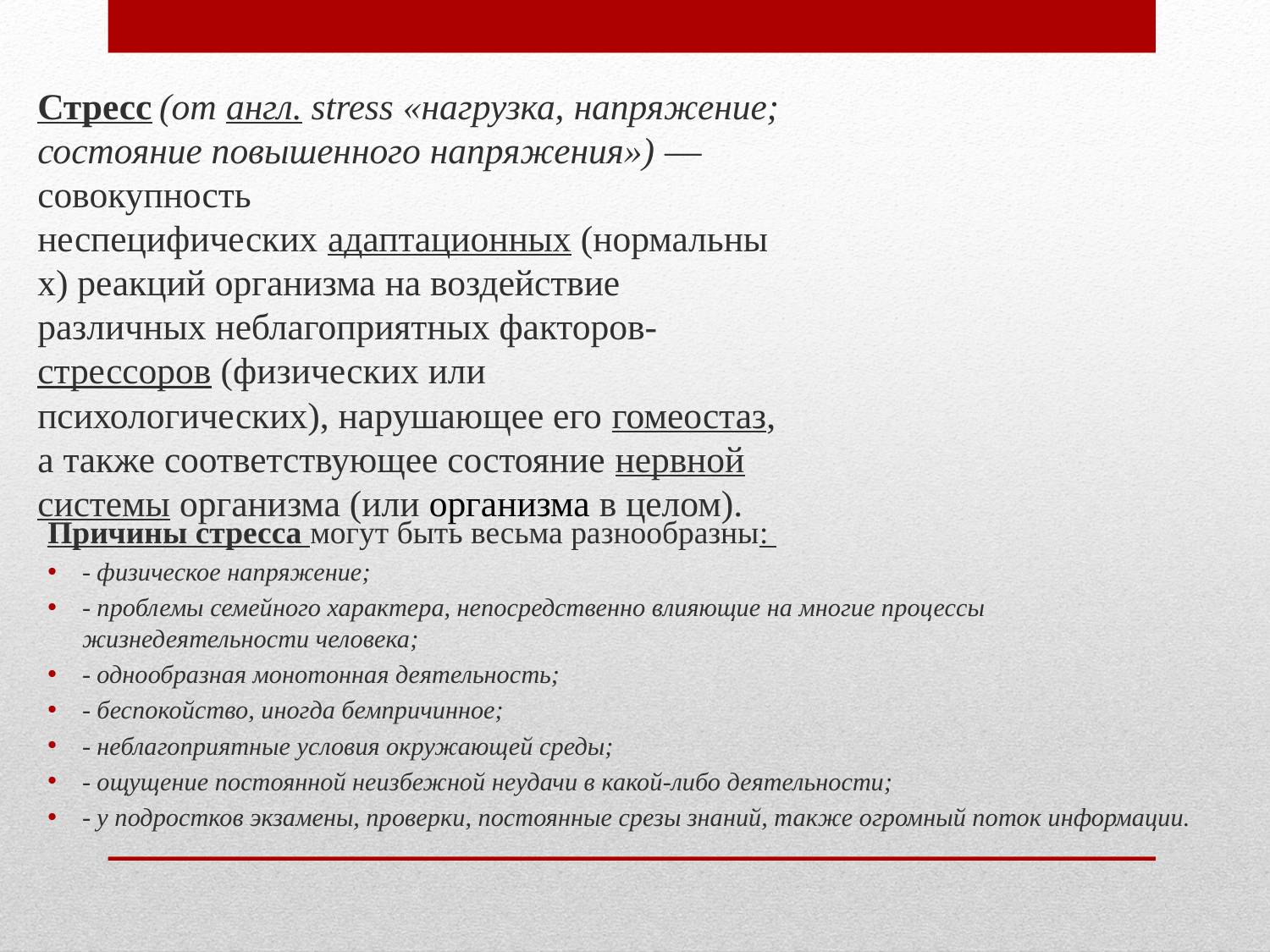

Стресс (от англ. stress «нагрузка, напряжение; состояние повышенного напряжения») —совокупность неспецифических адаптационных (нормальных) реакций организма на воздействие различных неблагоприятных факторов-стрессоров (физических или психологических), нарушающее его гомеостаз, а также соответствующее состояние нервной системы организма (или организма в целом).

Причины стресса могут быть весьма разнообразны:
- физическое напряжение;
- проблемы семейного характера, непосредственно влияющие на многие процессы жизнедеятельности человека;
- однообразная монотонная деятельность;
- беспокойство, иногда бемпричинное;
- неблагоприятные условия окружающей среды;
- ощущение постоянной неизбежной неудачи в какой-либо деятельности;
- у подростков экзамены, проверки, постоянные срезы знаний, также огромный поток информации.